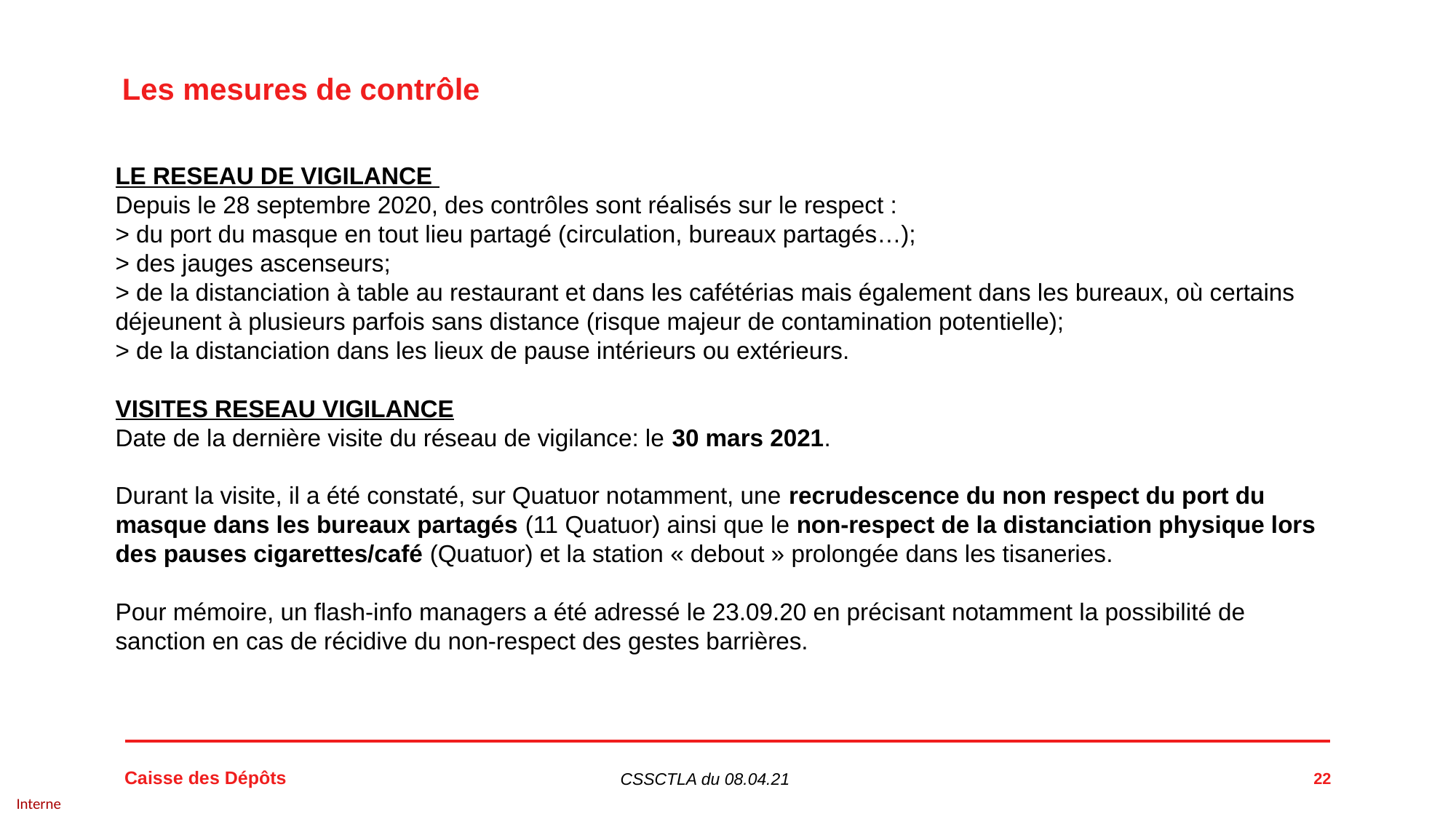

# Les mesures de contrôle
LE RESEAU DE VIGILANCE
Depuis le 28 septembre 2020, des contrôles sont réalisés sur le respect :
> du port du masque en tout lieu partagé (circulation, bureaux partagés…);
> des jauges ascenseurs;
> de la distanciation à table au restaurant et dans les cafétérias mais également dans les bureaux, où certains déjeunent à plusieurs parfois sans distance (risque majeur de contamination potentielle);
> de la distanciation dans les lieux de pause intérieurs ou extérieurs.

VISITES RESEAU VIGILANCE
Date de la dernière visite du réseau de vigilance: le 30 mars 2021.

Durant la visite, il a été constaté, sur Quatuor notamment, une recrudescence du non respect du port du masque dans les bureaux partagés (11 Quatuor) ainsi que le non-respect de la distanciation physique lors des pauses cigarettes/café (Quatuor) et la station « debout » prolongée dans les tisaneries.

Pour mémoire, un flash-info managers a été adressé le 23.09.20 en précisant notamment la possibilité de sanction en cas de récidive du non-respect des gestes barrières.

22
CSSCTLA du 08.04.21